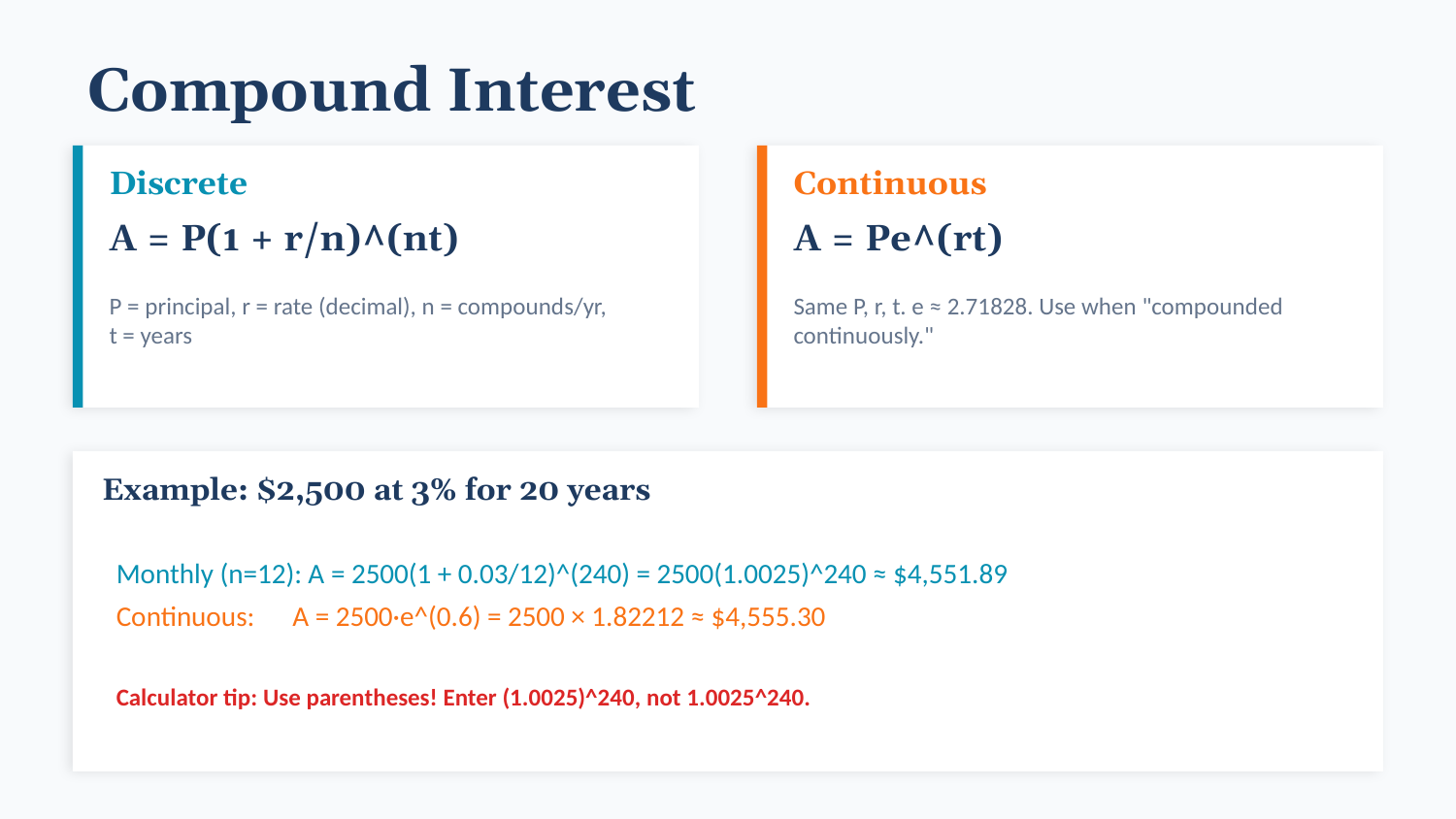

Compound Interest

Discrete
Continuous
A = P(1 + r/n)^(nt)
A = Pe^(rt)
P = principal, r = rate (decimal), n = compounds/yr, t = years
Same P, r, t. e ≈ 2.71828. Use when "compounded continuously."

Example: $2,500 at 3% for 20 years
Monthly (n=12): A = 2500(1 + 0.03/12)^(240) = 2500(1.0025)^240 ≈ $4,551.89
Continuous:      A = 2500·e^(0.6) = 2500 × 1.82212 ≈ $4,555.30

Calculator tip: Use parentheses! Enter (1.0025)^240, not 1.0025^240.